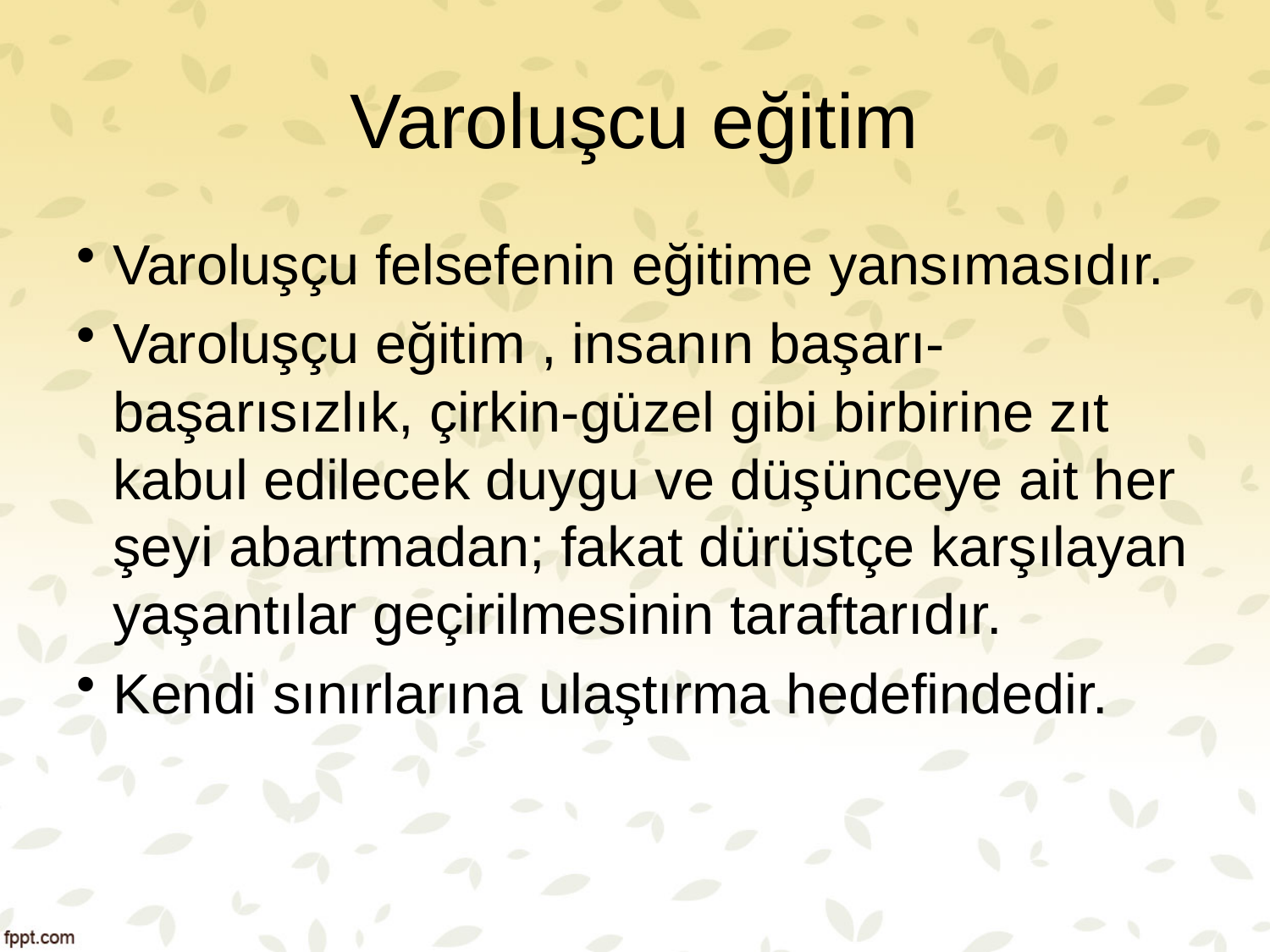

# Varoluşcu eğitim
Varoluşçu felsefenin eğitime yansımasıdır.
Varoluşçu eğitim , insanın başarı-başarısızlık, çirkin-güzel gibi birbirine zıt kabul edilecek duygu ve düşünceye ait her şeyi abartmadan; fakat dürüstçe karşılayan yaşantılar geçirilmesinin taraftarıdır.
Kendi sınırlarına ulaştırma hedefindedir.